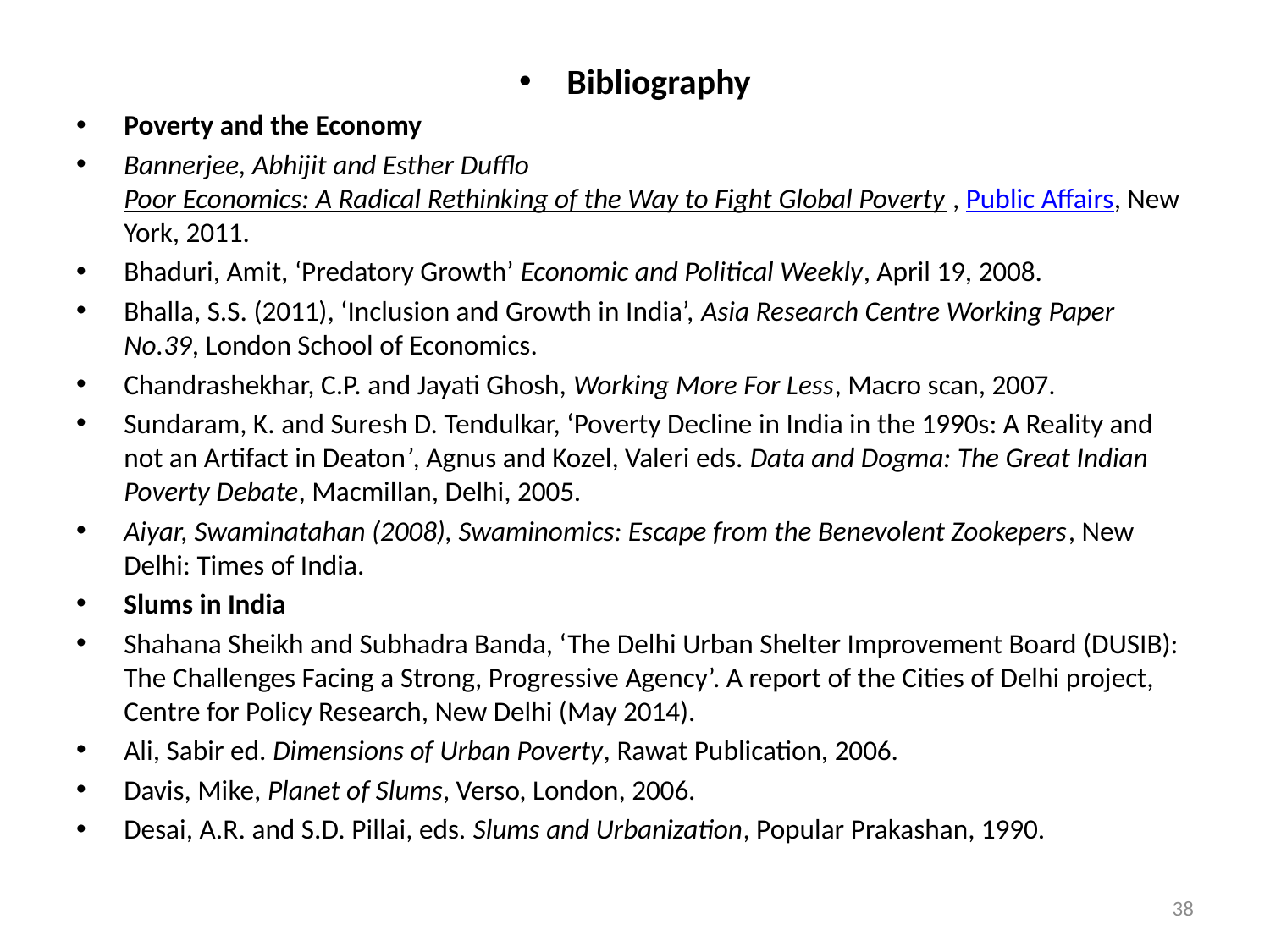

Bibliography
Poverty and the Economy
Bannerjee, Abhijit and Esther Dufflo Poor Economics: A Radical Rethinking of the Way to Fight Global Poverty , Public Affairs, New York, 2011.
Bhaduri, Amit, ‘Predatory Growth’ Economic and Political Weekly, April 19, 2008.
Bhalla, S.S. (2011), ‘Inclusion and Growth in India’, Asia Research Centre Working Paper No.39, London School of Economics.
Chandrashekhar, C.P. and Jayati Ghosh, Working More For Less, Macro scan, 2007.
Sundaram, K. and Suresh D. Tendulkar, ‘Poverty Decline in India in the 1990s: A Reality and not an Artifact in Deaton’, Agnus and Kozel, Valeri eds. Data and Dogma: The Great Indian Poverty Debate, Macmillan, Delhi, 2005.
Aiyar, Swaminatahan (2008), Swaminomics: Escape from the Benevolent Zookepers, New Delhi: Times of India.
Slums in India
Shahana Sheikh and Subhadra Banda, ‘The Delhi Urban Shelter Improvement Board (DUSIB): The Challenges Facing a Strong, Progressive Agency’. A report of the Cities of Delhi project, Centre for Policy Research, New Delhi (May 2014).
Ali, Sabir ed. Dimensions of Urban Poverty, Rawat Publication, 2006.
Davis, Mike, Planet of Slums, Verso, London, 2006.
Desai, A.R. and S.D. Pillai, eds. Slums and Urbanization, Popular Prakashan, 1990.
38